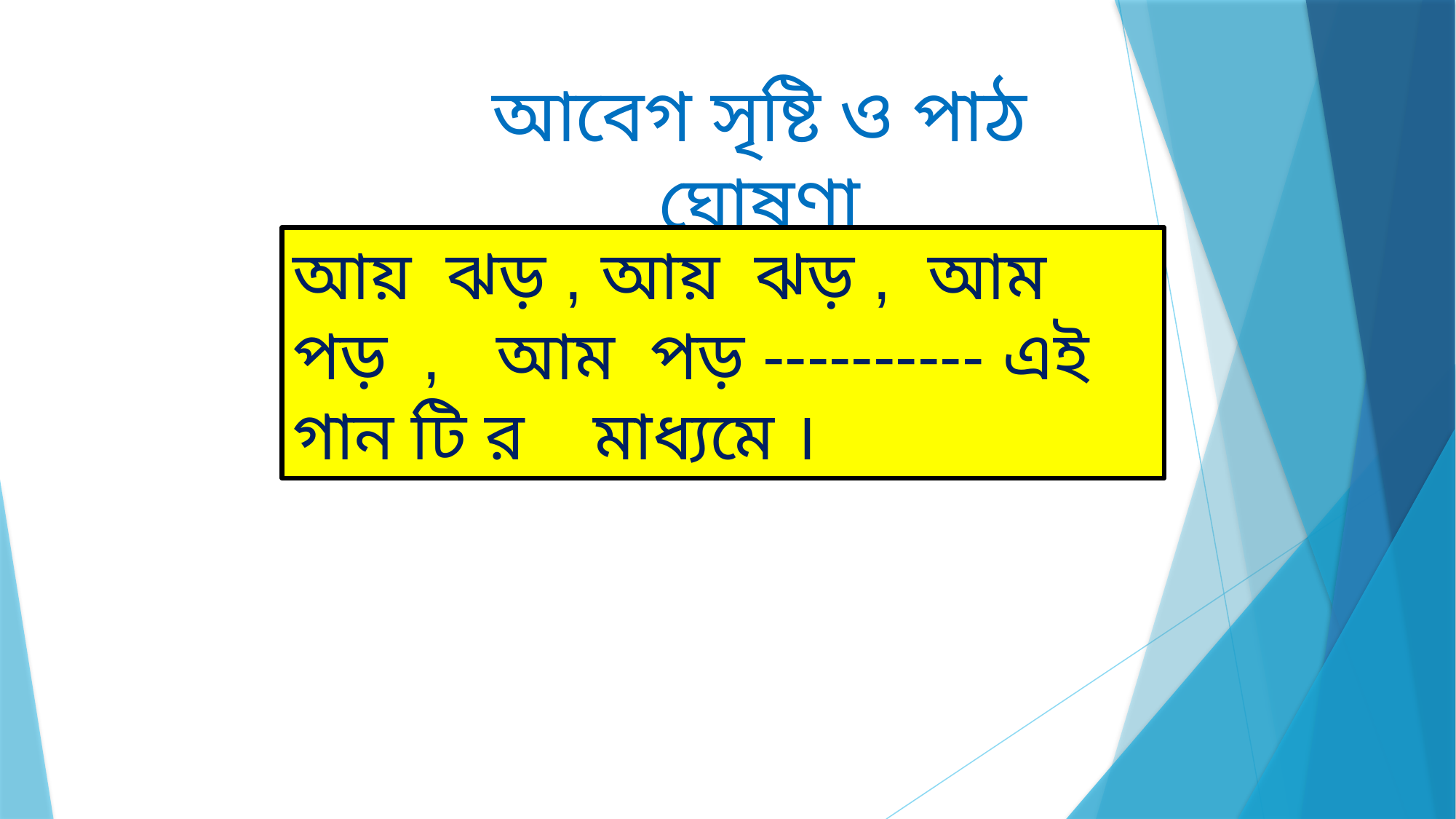

আবেগ সৃষ্টি ও পাঠ ঘোষণা
আয়  ঝড় , আয়  ঝড় ,  আম  পড়  ,   আম  পড় ---------- এই গান টি র    মাধ্যমে ।